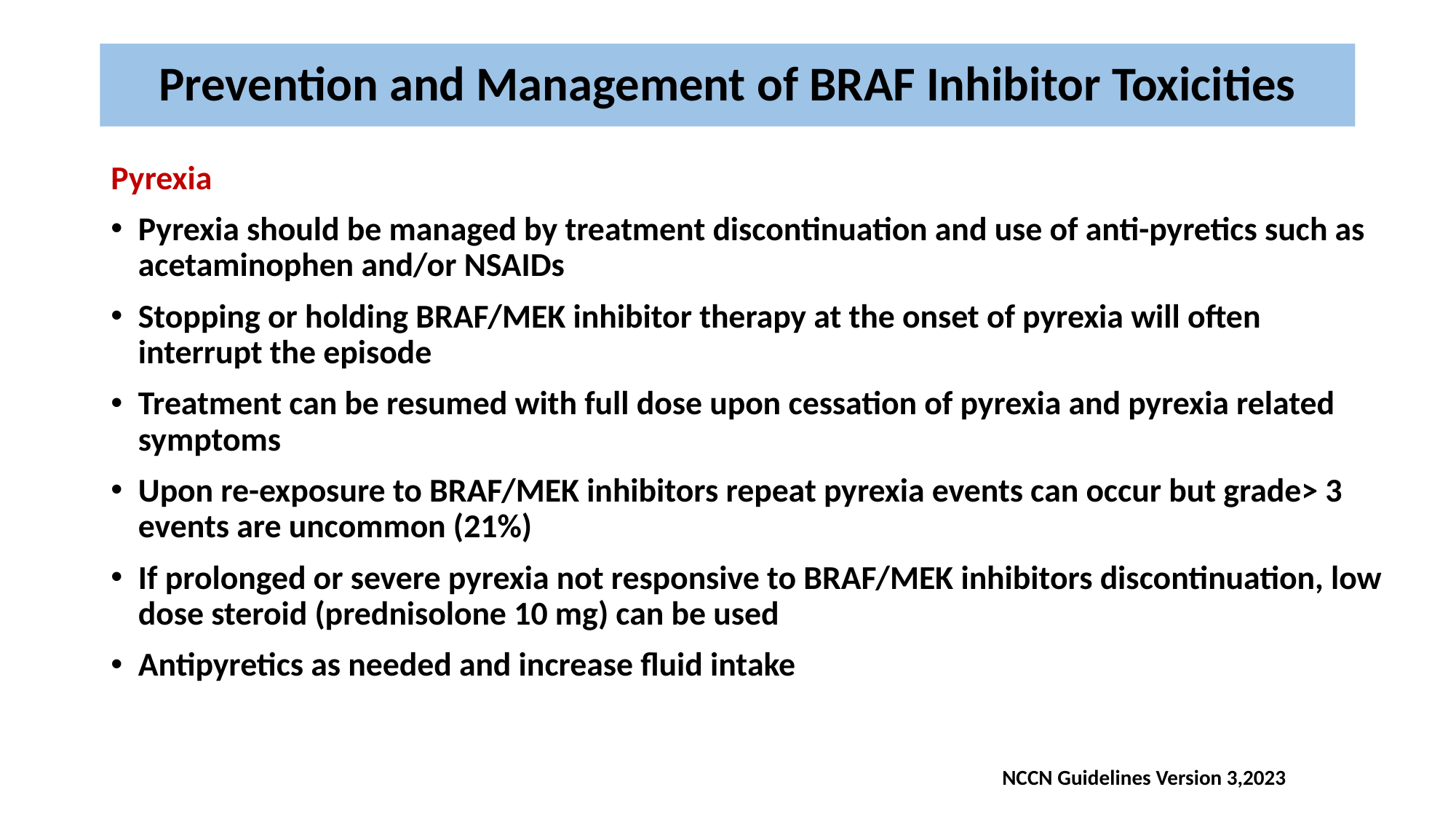

# Prevention and Management of BRAF Inhibitor Toxicities
Pyrexia
Pyrexia should be managed by treatment discontinuation and use of anti-pyretics such as acetaminophen and/or NSAIDs
Stopping or holding BRAF/MEK inhibitor therapy at the onset of pyrexia will often interrupt the episode
Treatment can be resumed with full dose upon cessation of pyrexia and pyrexia related symptoms
Upon re-exposure to BRAF/MEK inhibitors repeat pyrexia events can occur but grade> 3 events are uncommon (21%)
If prolonged or severe pyrexia not responsive to BRAF/MEK inhibitors discontinuation, low dose steroid (prednisolone 10 mg) can be used
Antipyretics as needed and increase fluid intake

NCCN Guidelines Version 3,2023